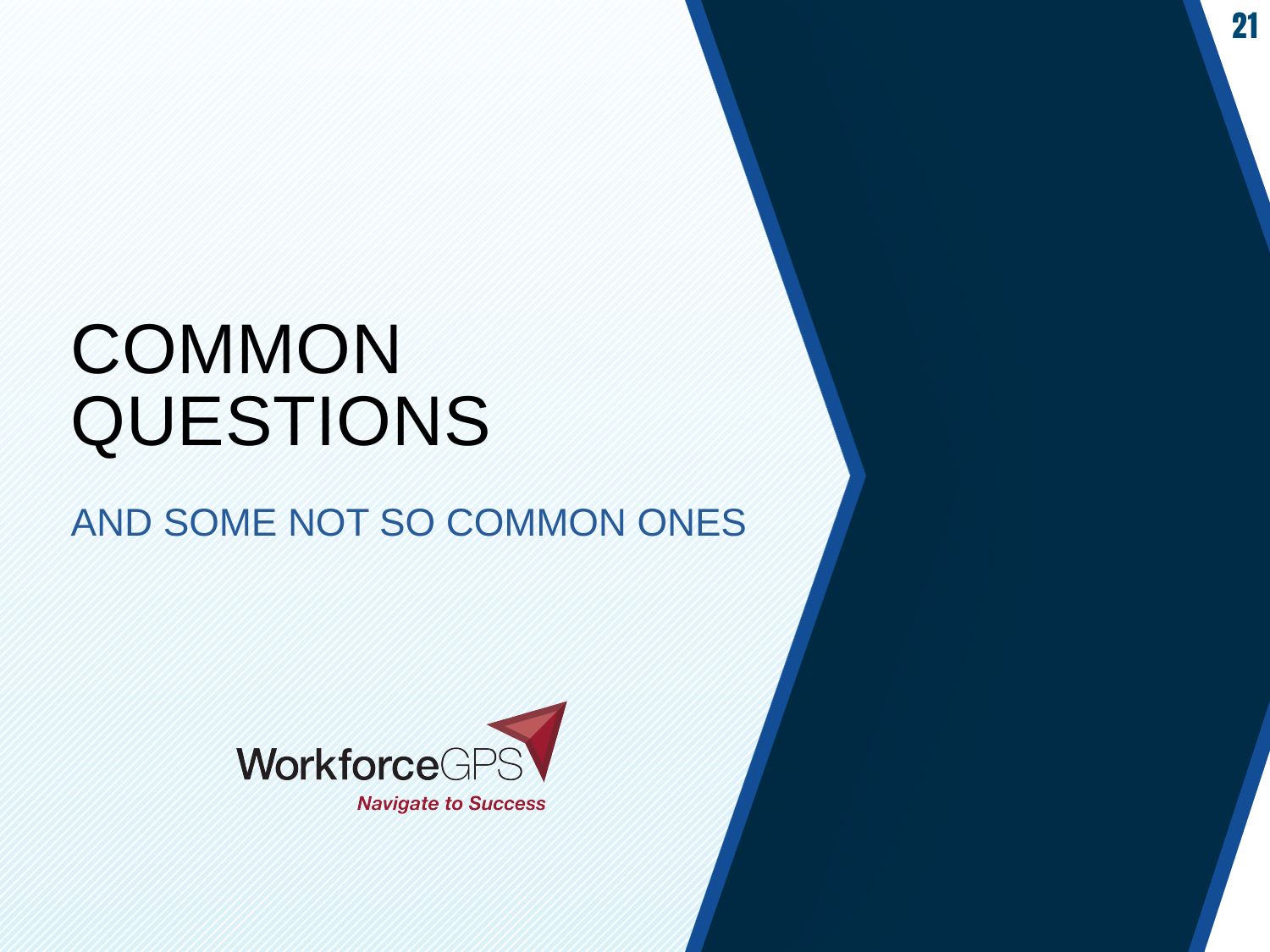

# Common Questions
And Some Not So Common Ones